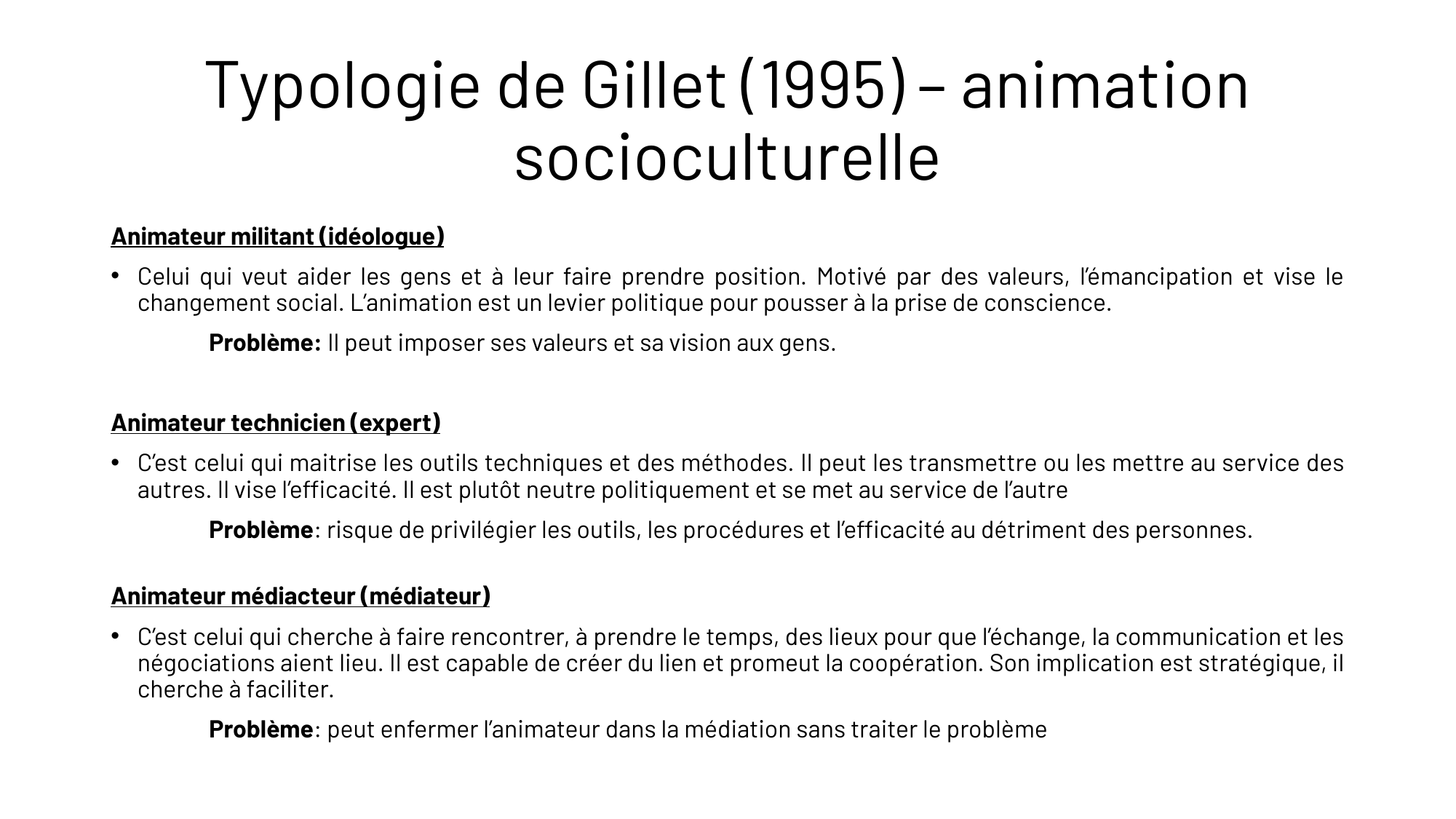

# Typologie de Gillet (1995) – animation socioculturelle
Animateur militant (idéologue)
Celui qui veut aider les gens et à leur faire prendre position. Motivé par des valeurs, l’émancipation et vise le changement social. L’animation est un levier politique pour pousser à la prise de conscience.
	Problème: Il peut imposer ses valeurs et sa vision aux gens.

Animateur technicien (expert)
C’est celui qui maitrise les outils techniques et des méthodes. Il peut les transmettre ou les mettre au service des autres. Il vise l’efficacité. Il est plutôt neutre politiquement et se met au service de l’autre
 	Problème: risque de privilégier les outils, les procédures et l’efficacité au détriment des personnes.
Animateur médiacteur (médiateur)
C’est celui qui cherche à faire rencontrer, à prendre le temps, des lieux pour que l’échange, la communication et les négociations aient lieu. Il est capable de créer du lien et promeut la coopération. Son implication est stratégique, il cherche à faciliter.
	Problème: peut enfermer l’animateur dans la médiation sans traiter le problème